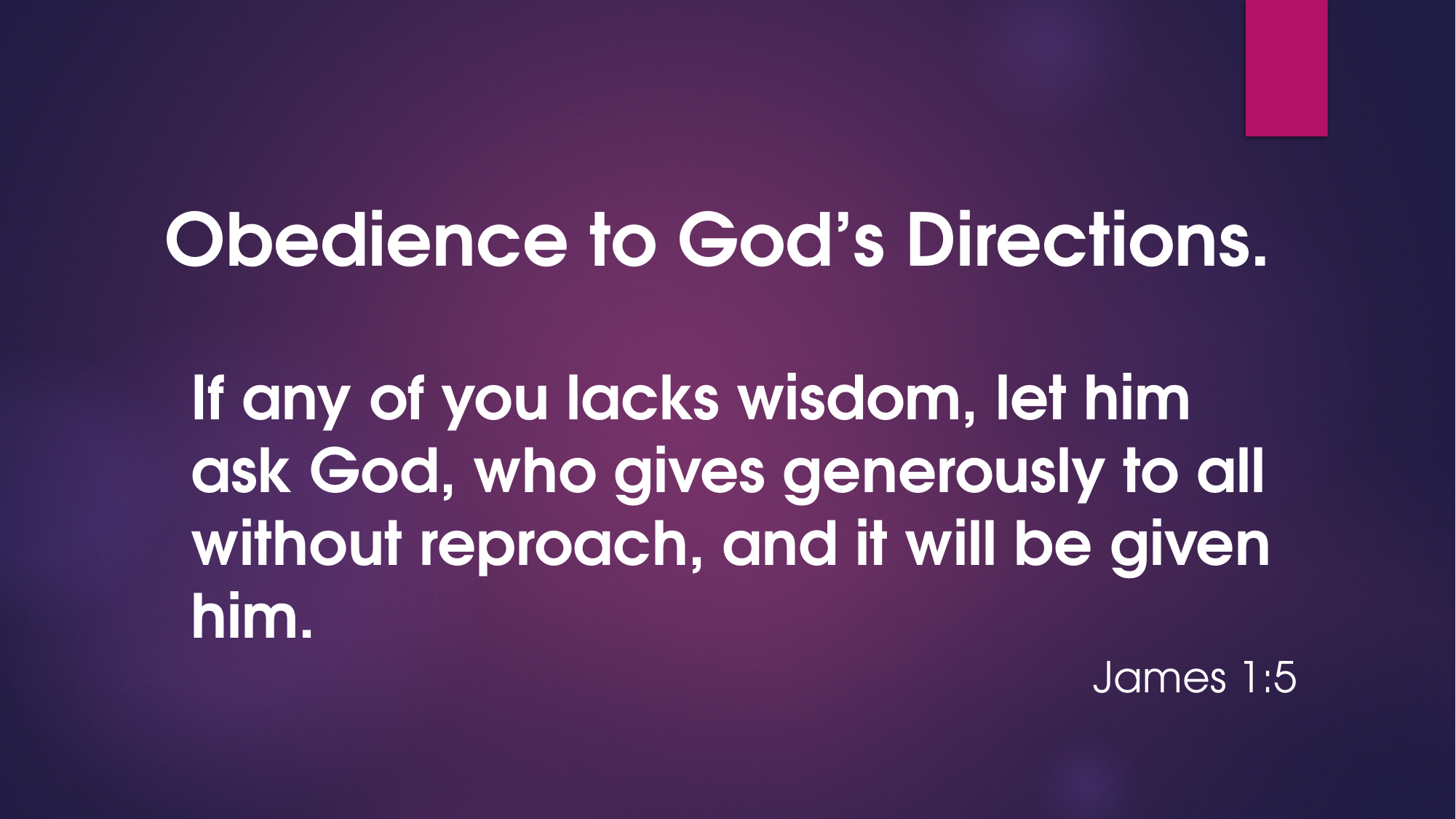

Obedience to God’s Directions.
If any of you lacks wisdom, let him ask God, who gives generously to all without reproach, and it will be given him.
James 1:5